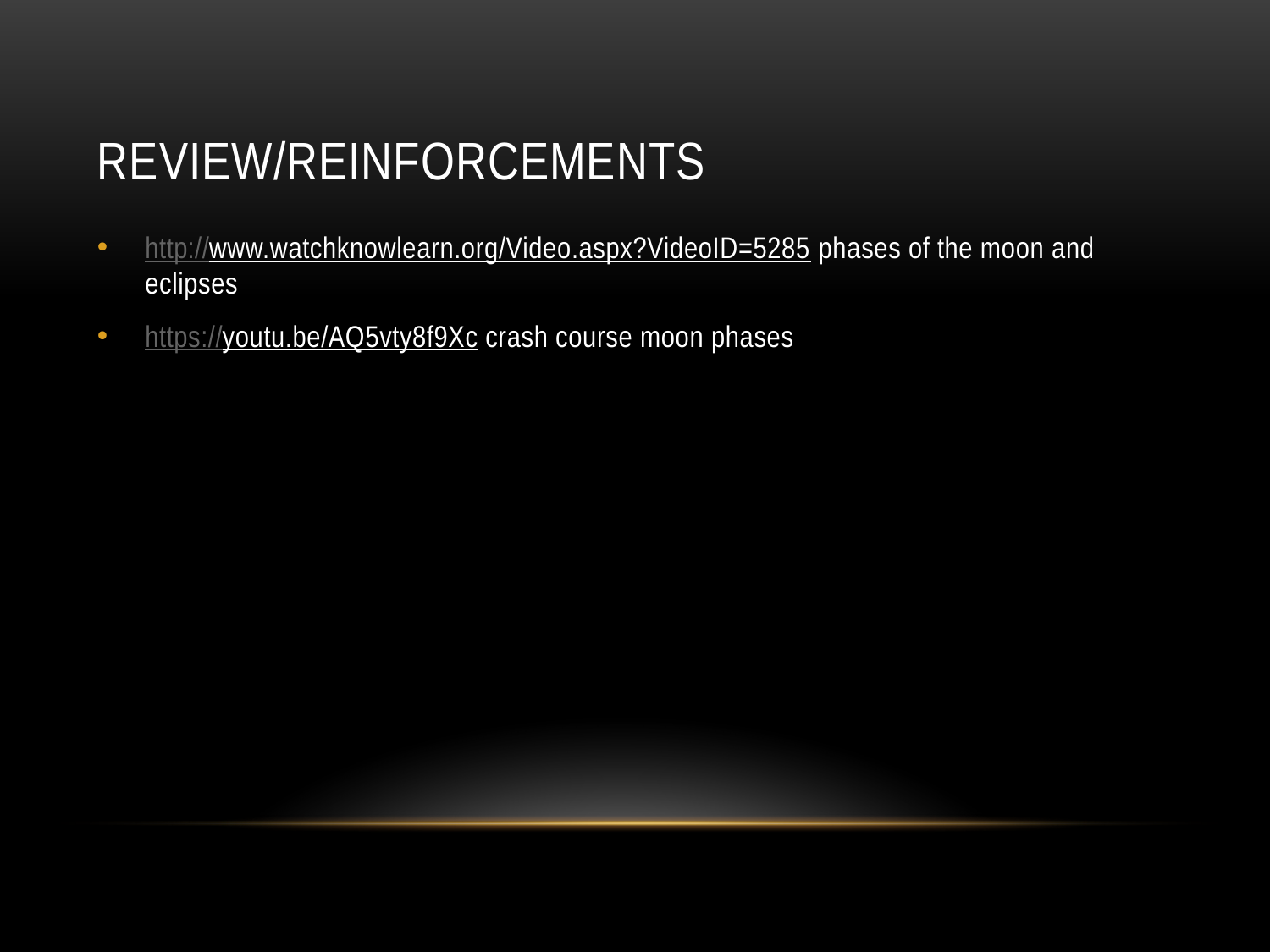

# Review/reinforcements
http://www.watchknowlearn.org/Video.aspx?VideoID=5285 phases of the moon and eclipses
https://youtu.be/AQ5vty8f9Xc crash course moon phases